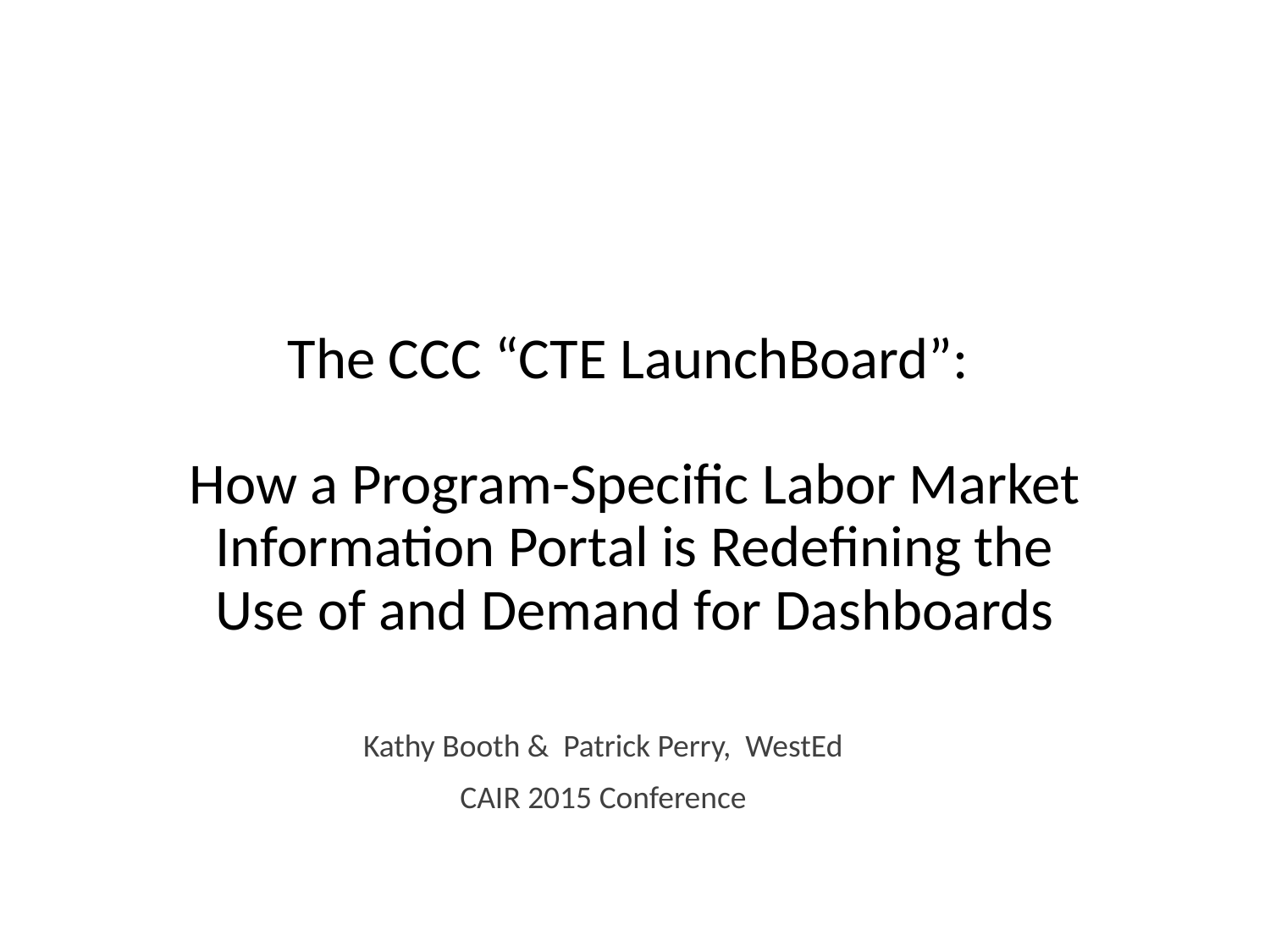

# The CCC “CTE LaunchBoard”: How a Program-Specific Labor Market Information Portal is Redefining the Use of and Demand for Dashboards
Kathy Booth &  Patrick Perry,  WestEd
CAIR 2015 Conference